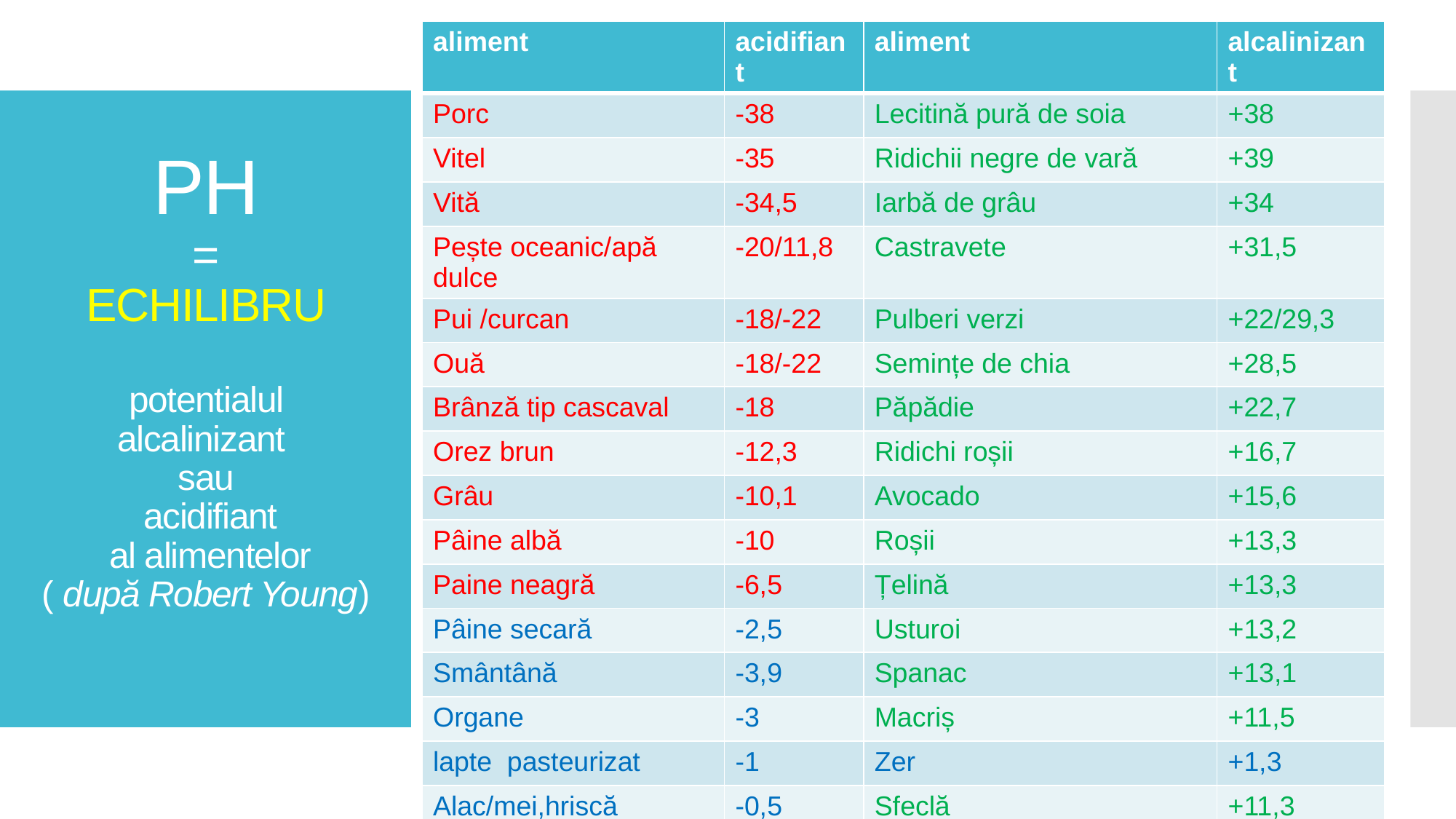

| aliment | acidifiant | aliment | alcalinizant |
| --- | --- | --- | --- |
| Porc | -38 | Lecitină pură de soia | +38 |
| Vitel | -35 | Ridichii negre de vară | +39 |
| Vită | -34,5 | Iarbă de grâu | +34 |
| Pește oceanic/apă dulce | -20/11,8 | Castravete | +31,5 |
| Pui /curcan | -18/-22 | Pulberi verzi | +22/29,3 |
| Ouă | -18/-22 | Semințe de chia | +28,5 |
| Brânză tip cascaval | -18 | Păpădie | +22,7 |
| Orez brun | -12,3 | Ridichi roșii | +16,7 |
| Grâu | -10,1 | Avocado | +15,6 |
| Pâine albă | -10 | Roșii | +13,3 |
| Paine neagră | -6,5 | Țelină | +13,3 |
| Pâine secară | -2,5 | Usturoi | +13,2 |
| Smântână | -3,9 | Spanac | +13,1 |
| Organe | -3 | Macriș | +11,5 |
| lapte pasteurizat | -1 | Zer | +1,3 |
| Alac/mei,hriscă | -0,5 | Sfeclă | +11,3 |
# PH = ECHILIBRU potentialul alcalinizant sau acidifiant al alimentelor ( după Robert Young)